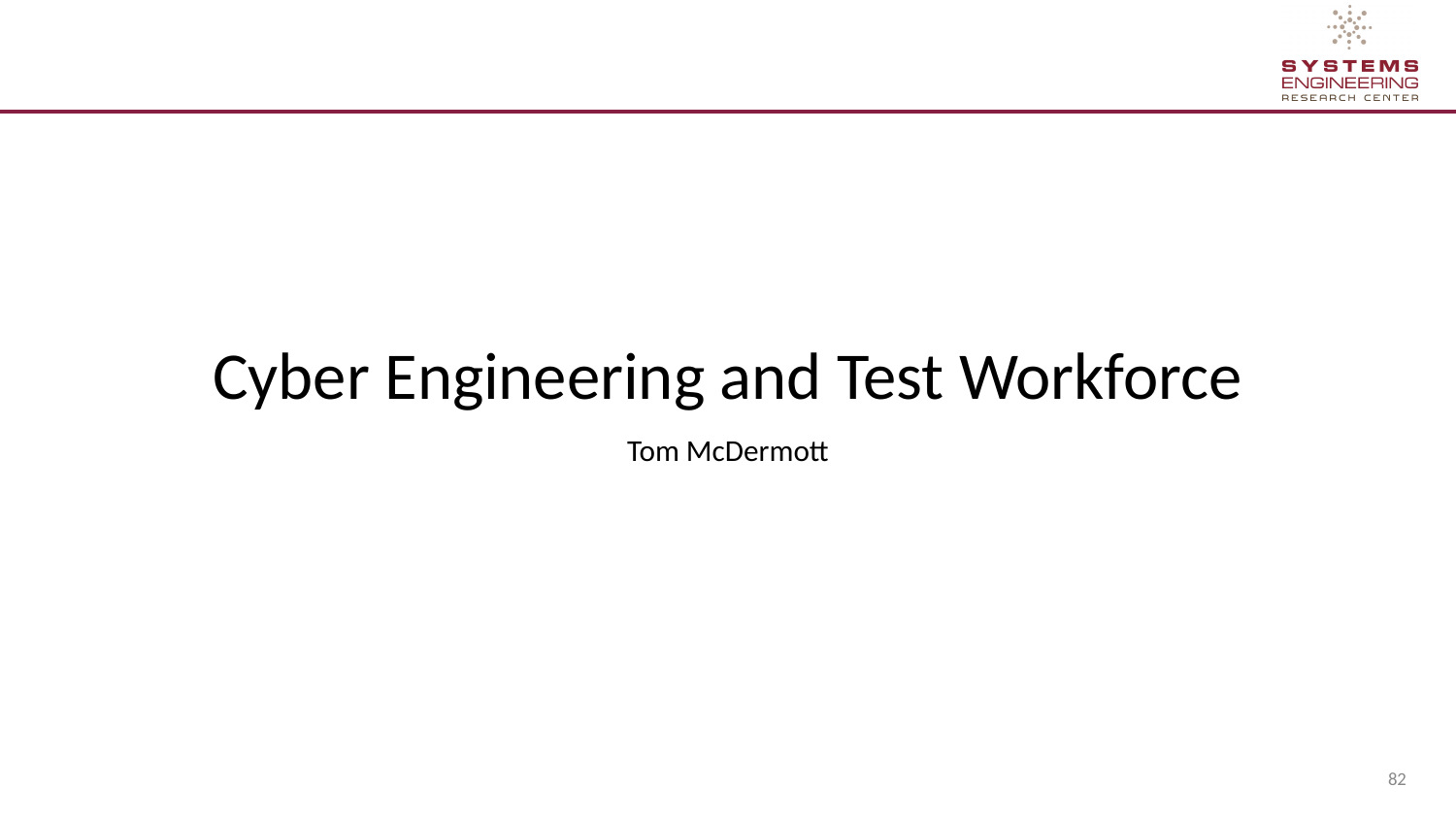

# Cyber Engineering and Test Workforce
Tom McDermott
82